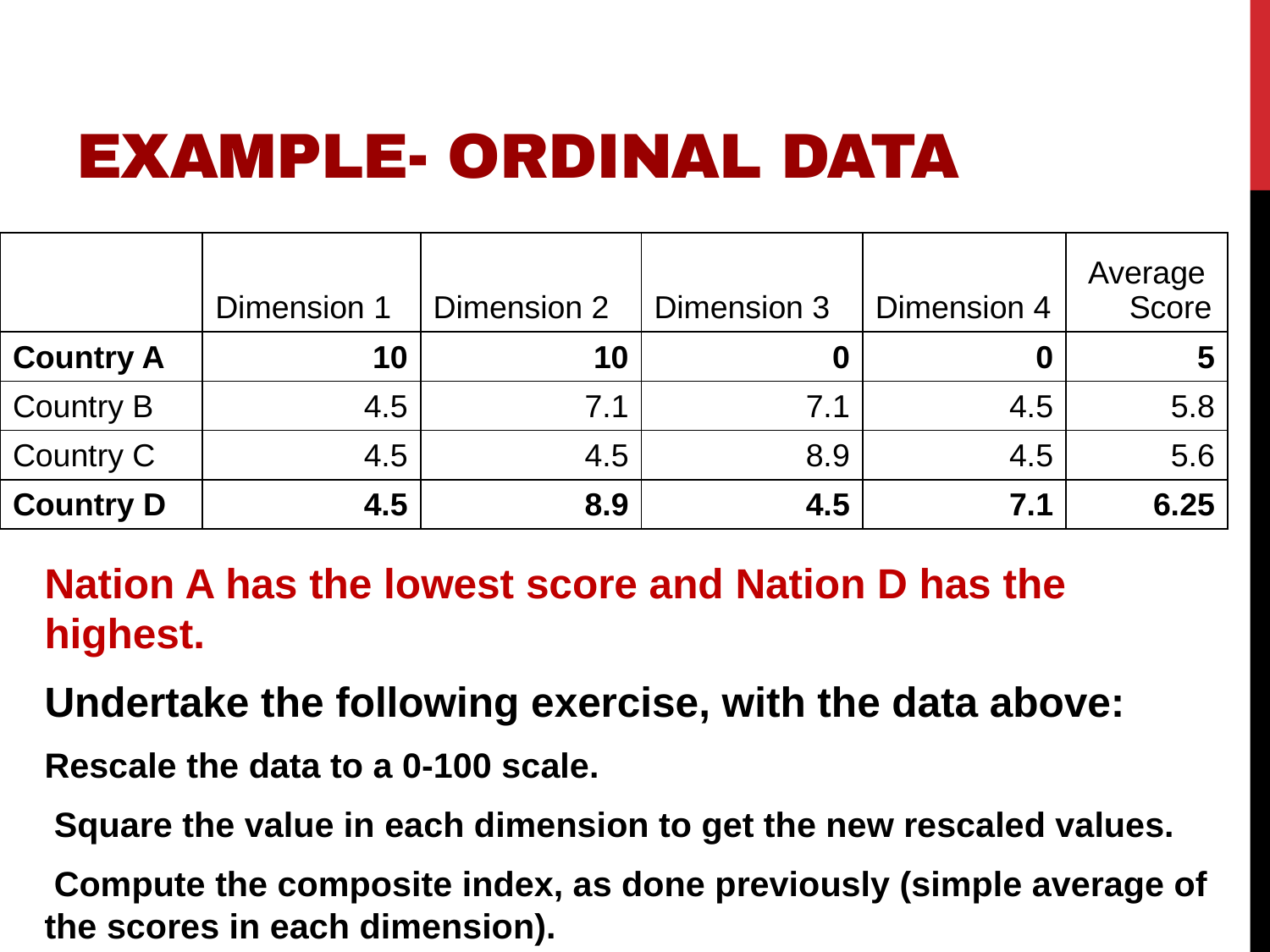

# Example- Ordinal data
|  | Dimension 1 | Dimension 2 | Dimension 3 | Dimension 4 | AverageScore |
| --- | --- | --- | --- | --- | --- |
| Country A | 10 | 10 | 0 | 0 | 5 |
| Country B | 4.5 | 7.1 | 7.1 | 4.5 | 5.8 |
| Country C | 4.5 | 4.5 | 8.9 | 4.5 | 5.6 |
| Country D | 4.5 | 8.9 | 4.5 | 7.1 | 6.25 |
Nation A has the lowest score and Nation D has the highest.
Undertake the following exercise, with the data above:
Rescale the data to a 0-100 scale.
 Square the value in each dimension to get the new rescaled values.
 Compute the composite index, as done previously (simple average of the scores in each dimension).